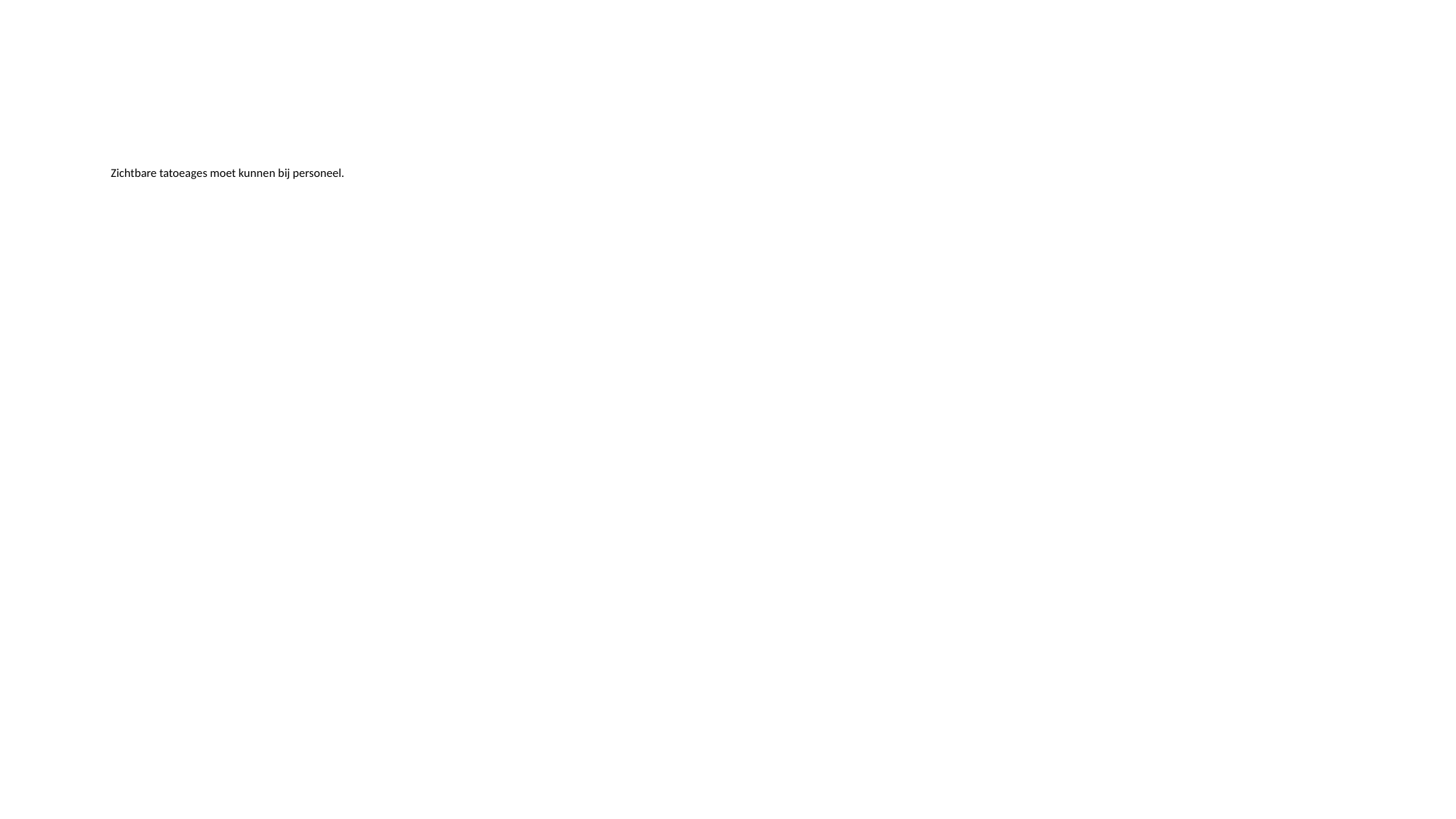

# Zichtbare tatoeages moet kunnen bij personeel.